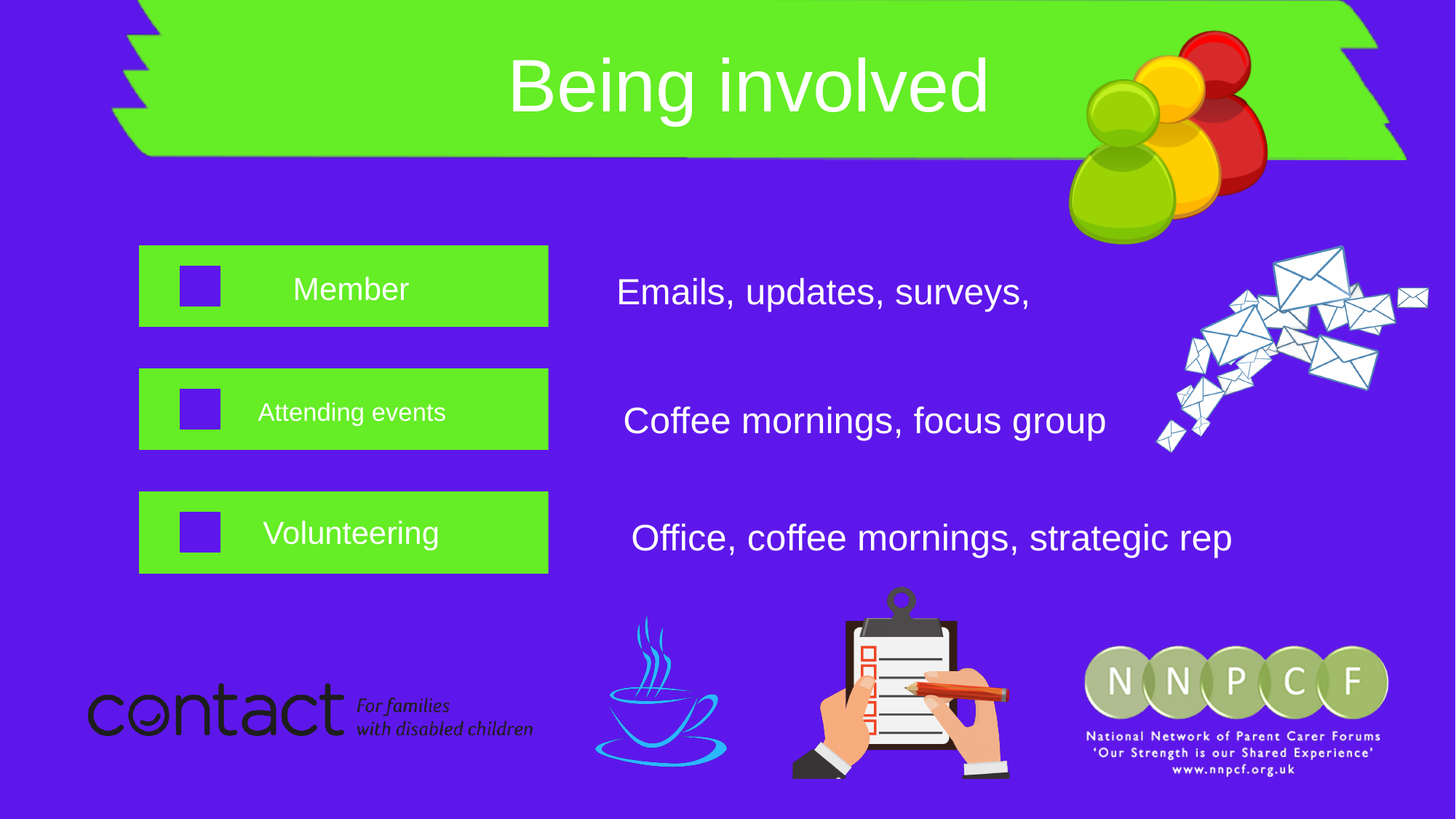

Being involved

Emails, updates, surveys,
Member
Coffee mornings, focus group
Attending events
Volunteering
Office, coffee mornings, strategic rep